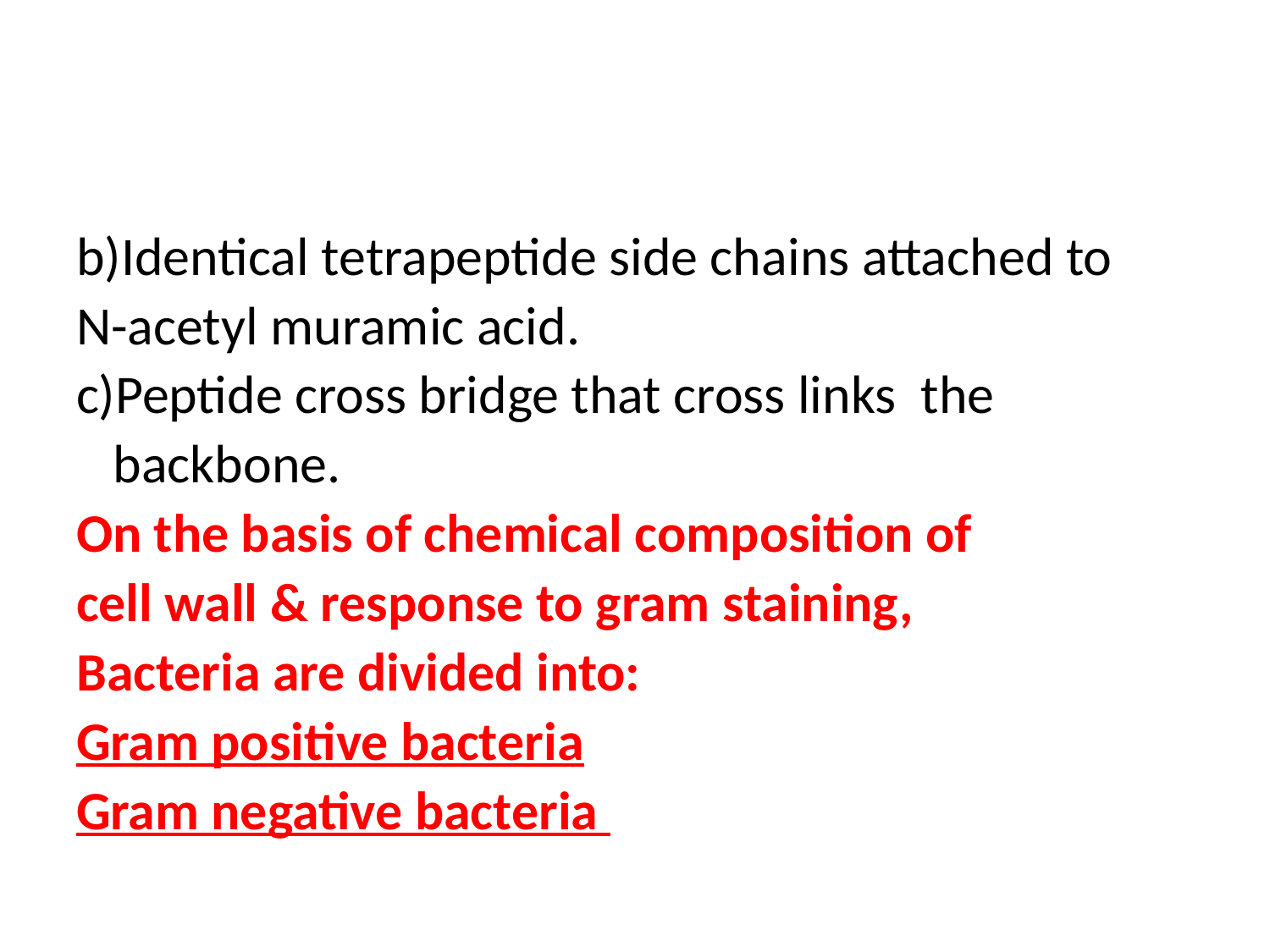

#
b)Identical tetrapeptide side chains attached to
N-acetyl muramic acid.
c)Peptide cross bridge that cross links  the
   backbone.
On the basis of chemical composition of
cell wall & response to gram staining,
Bacteria are divided into:
Gram positive bacteria
Gram negative bacteria